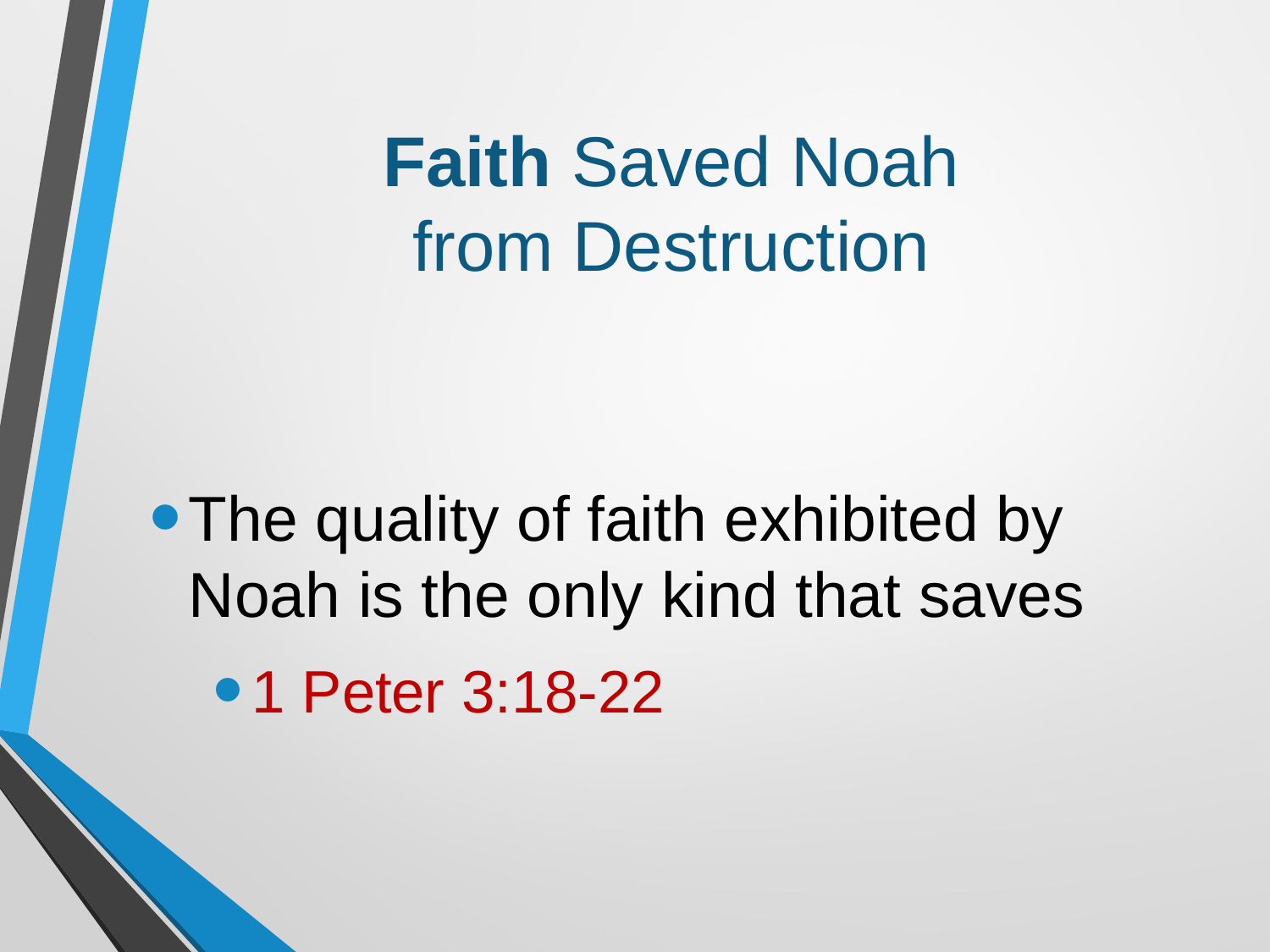

# Faith Saved Noah from Destruction
The quality of faith exhibited by Noah is the only kind that saves
1 Peter 3:18-22